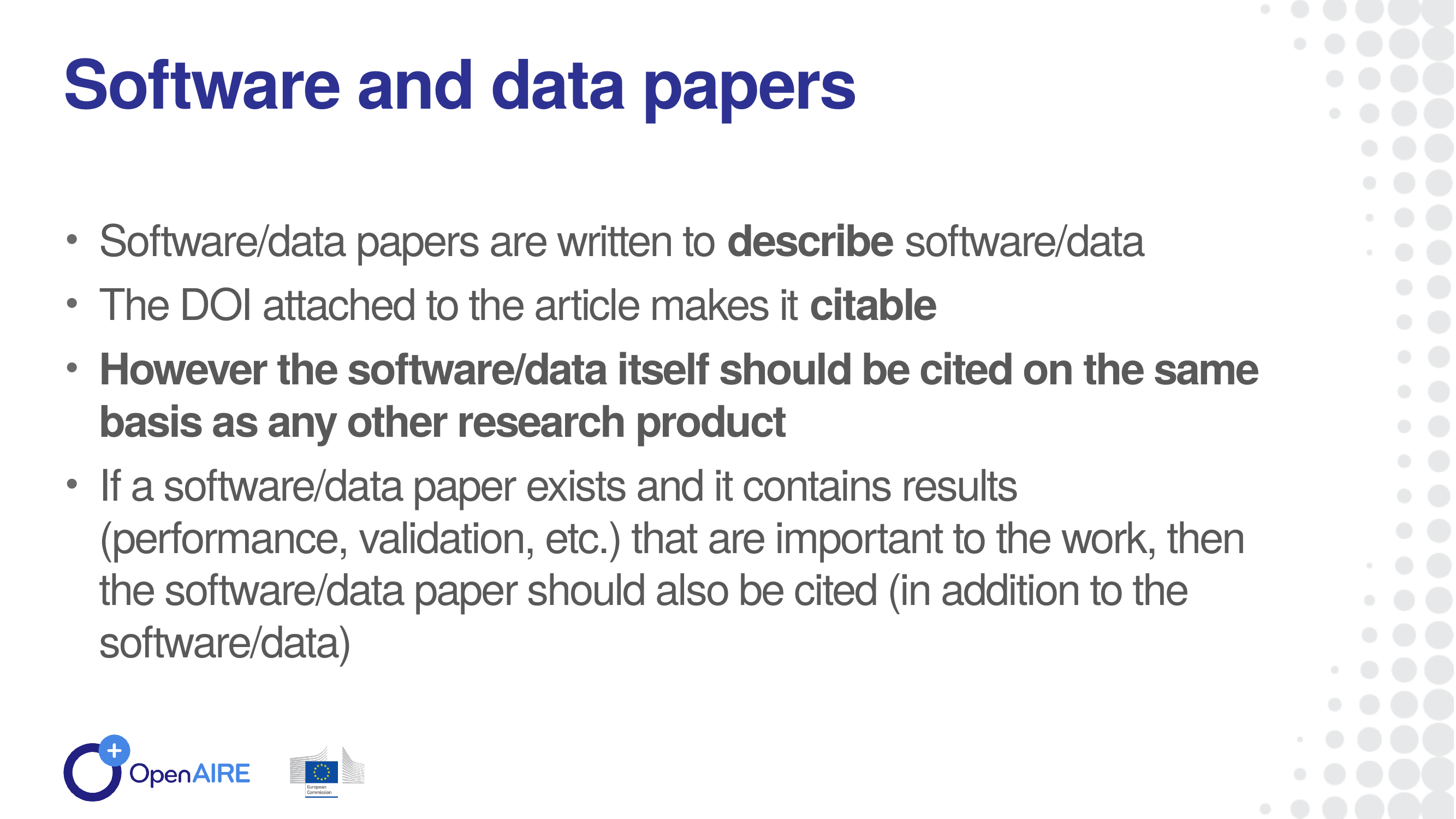

Software and data papers
Software/data papers are written to describe software/data
The DOI attached to the article makes it citable
However the software/data itself should be cited on the same basis as any other research product
If a software/data paper exists and it contains results (performance, validation, etc.) that are important to the work, then the software/data paper should also be cited (in addition to the software/data)